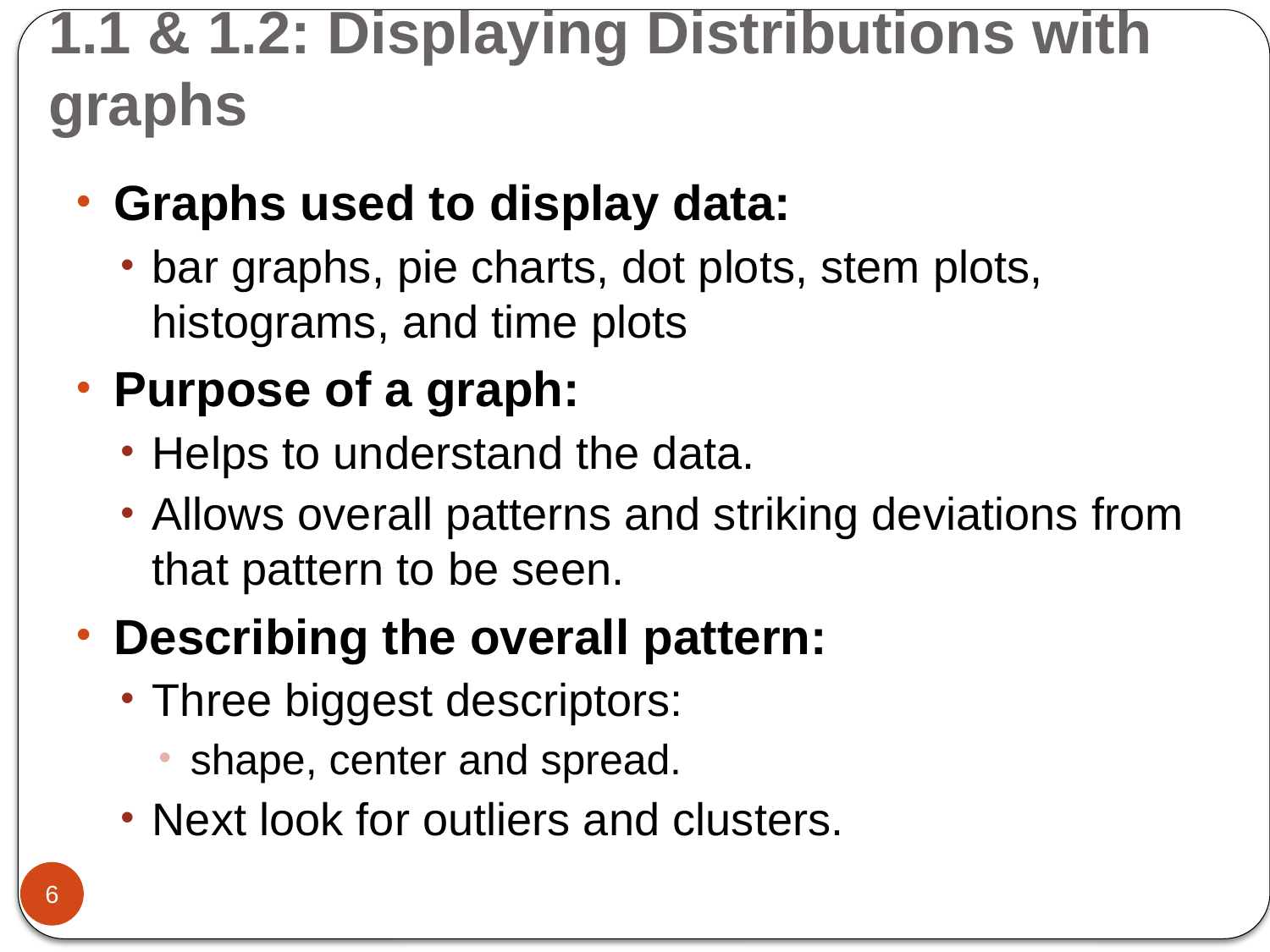

# 1.1 & 1.2: Displaying Distributions with graphs
Graphs used to display data:
bar graphs, pie charts, dot plots, stem plots, histograms, and time plots
Purpose of a graph:
Helps to understand the data.
Allows overall patterns and striking deviations from that pattern to be seen.
Describing the overall pattern:
Three biggest descriptors:
shape, center and spread.
Next look for outliers and clusters.
6